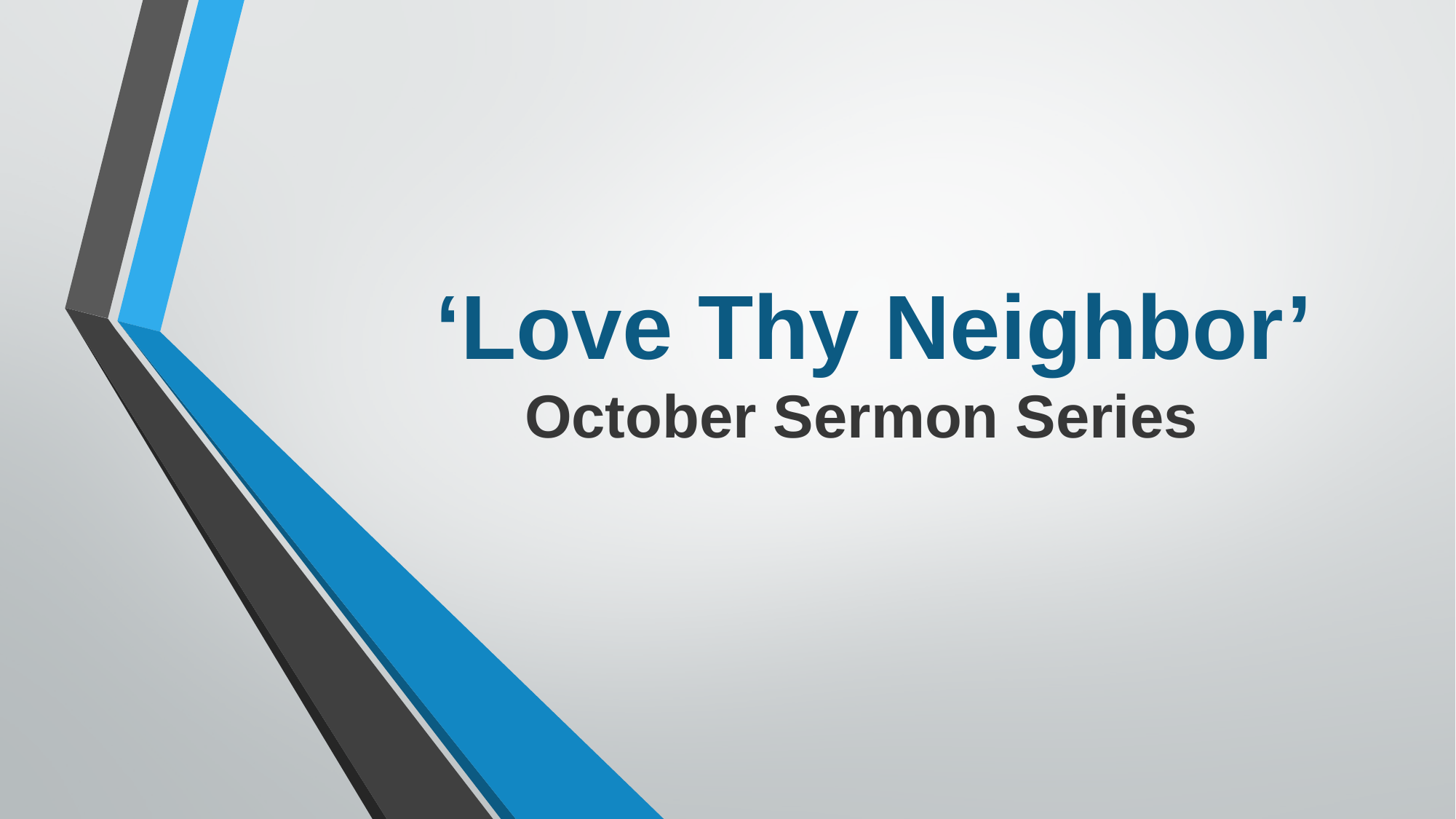

# ‘Love Thy Neighbor’ October Sermon Series